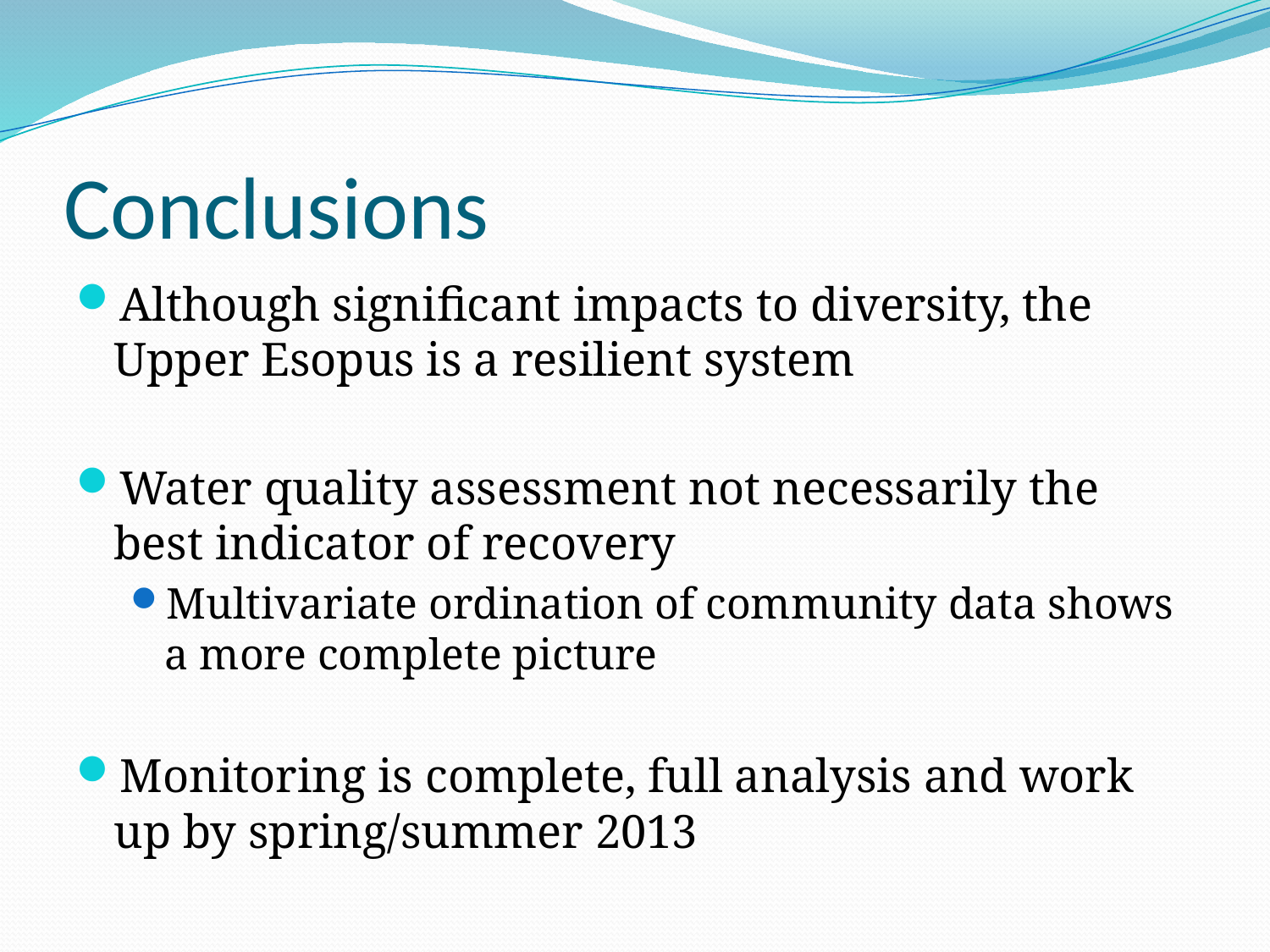

# Conclusions
Although significant impacts to diversity, the Upper Esopus is a resilient system

Water quality assessment not necessarily the best indicator of recovery
Multivariate ordination of community data shows a more complete picture

Monitoring is complete, full analysis and work up by spring/summer 2013